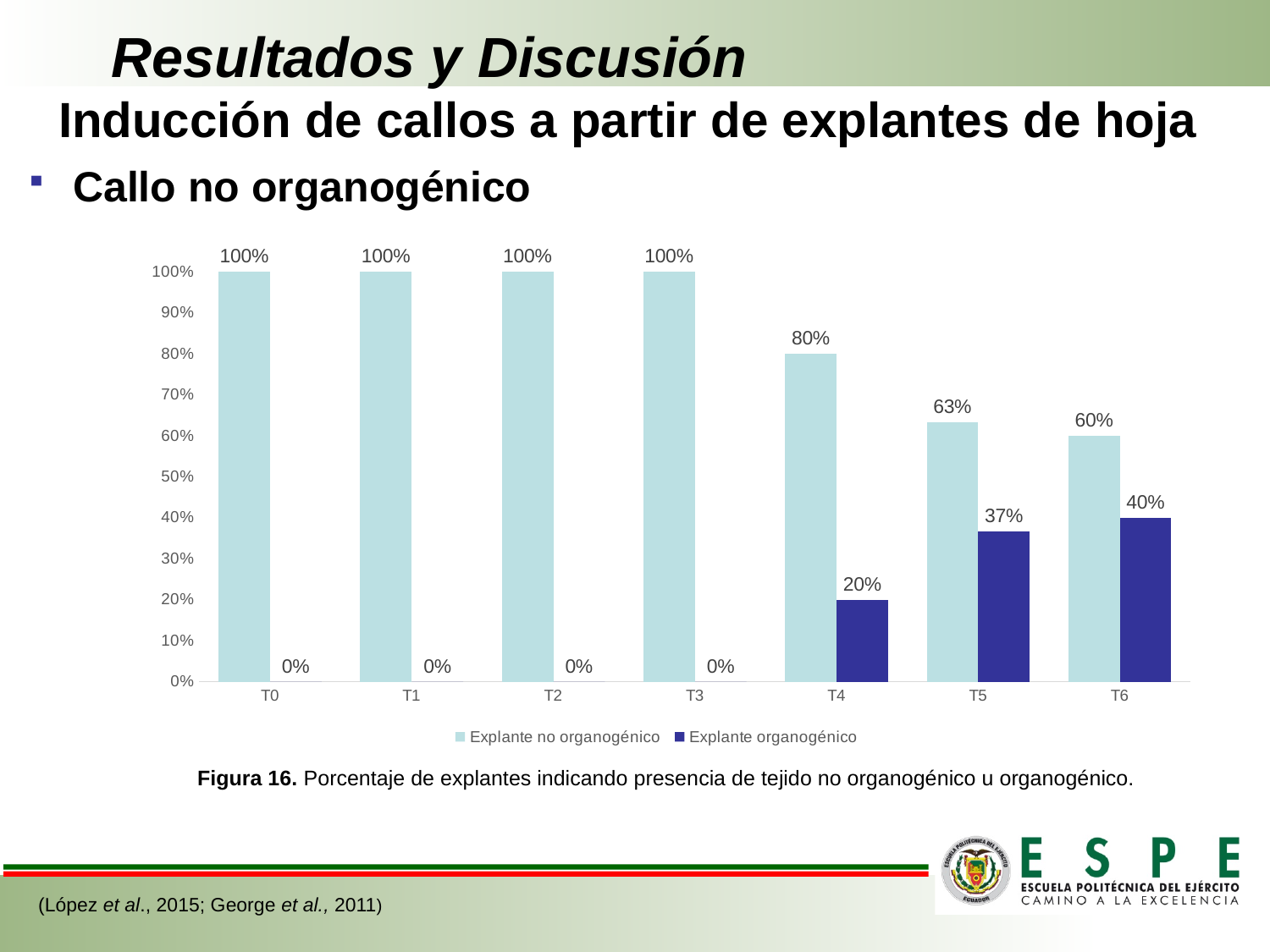

Resultados y Discusión
Inducción de callos a partir de explantes de hoja
Callo no organogénico

### Chart

| Category | Explante no organogénico  | Explante organogénico |
|---|---|---|
| T0 | 1.0 | 0.0 |
| T1 | 1.0 | 0.0 |
| T2 | 1.0 | 0.0 |
| T3 | 1.0 | 0.0 |
| T4 | 0.8 | 0.19999999999999996 |
| T5 | 0.6333333333333333 | 0.3666666666666667 |
| T6 | 0.6 | 0.4 |
Figura 16. Porcentaje de explantes indicando presencia de tejido no organogénico u organogénico.
(López et al., 2015; George et al., 2011)